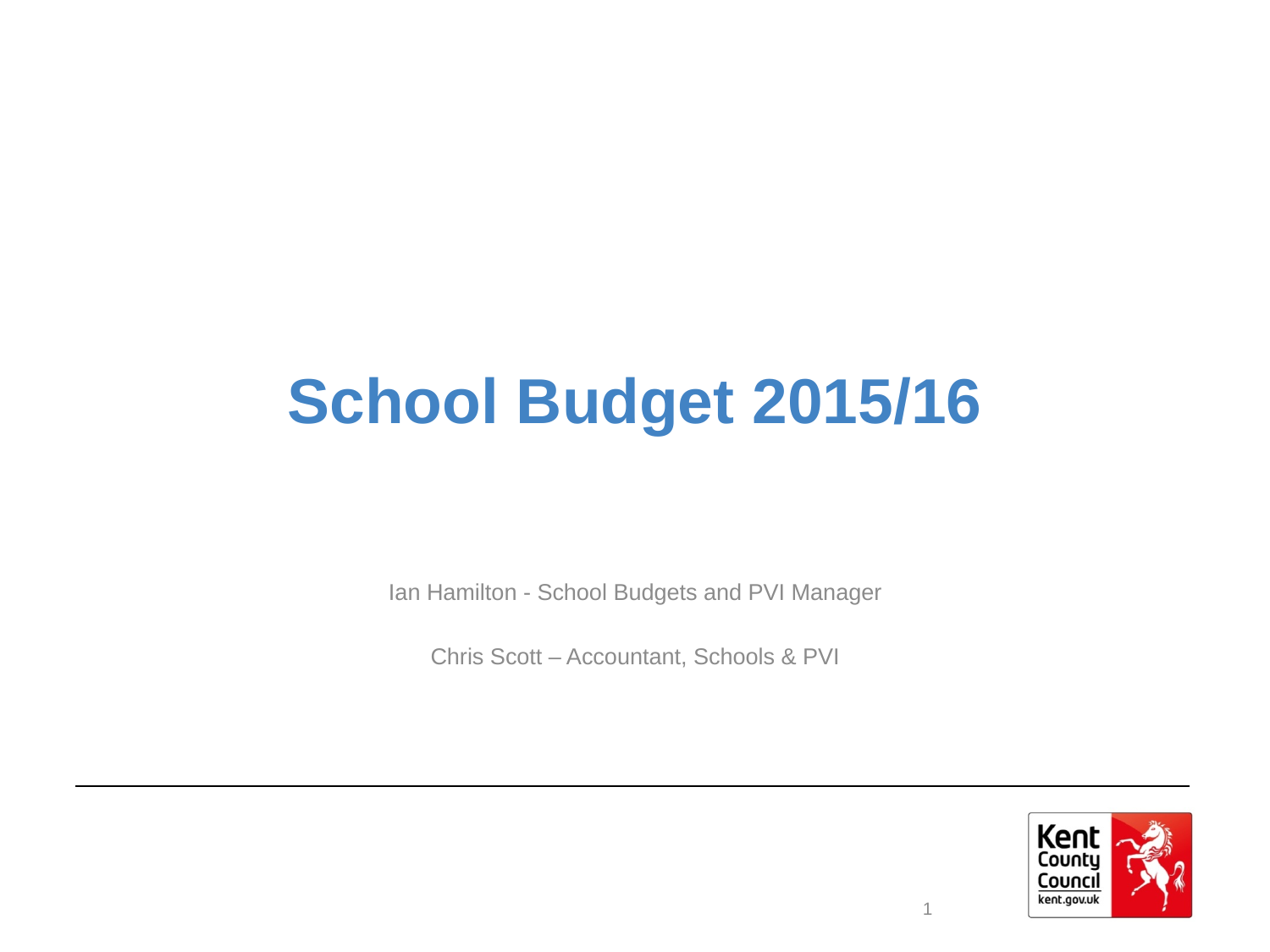

# School Budget 2015/16

Ian Hamilton - School Budgets and PVI Manager

Chris Scott – Accountant, Schools & PVI
1